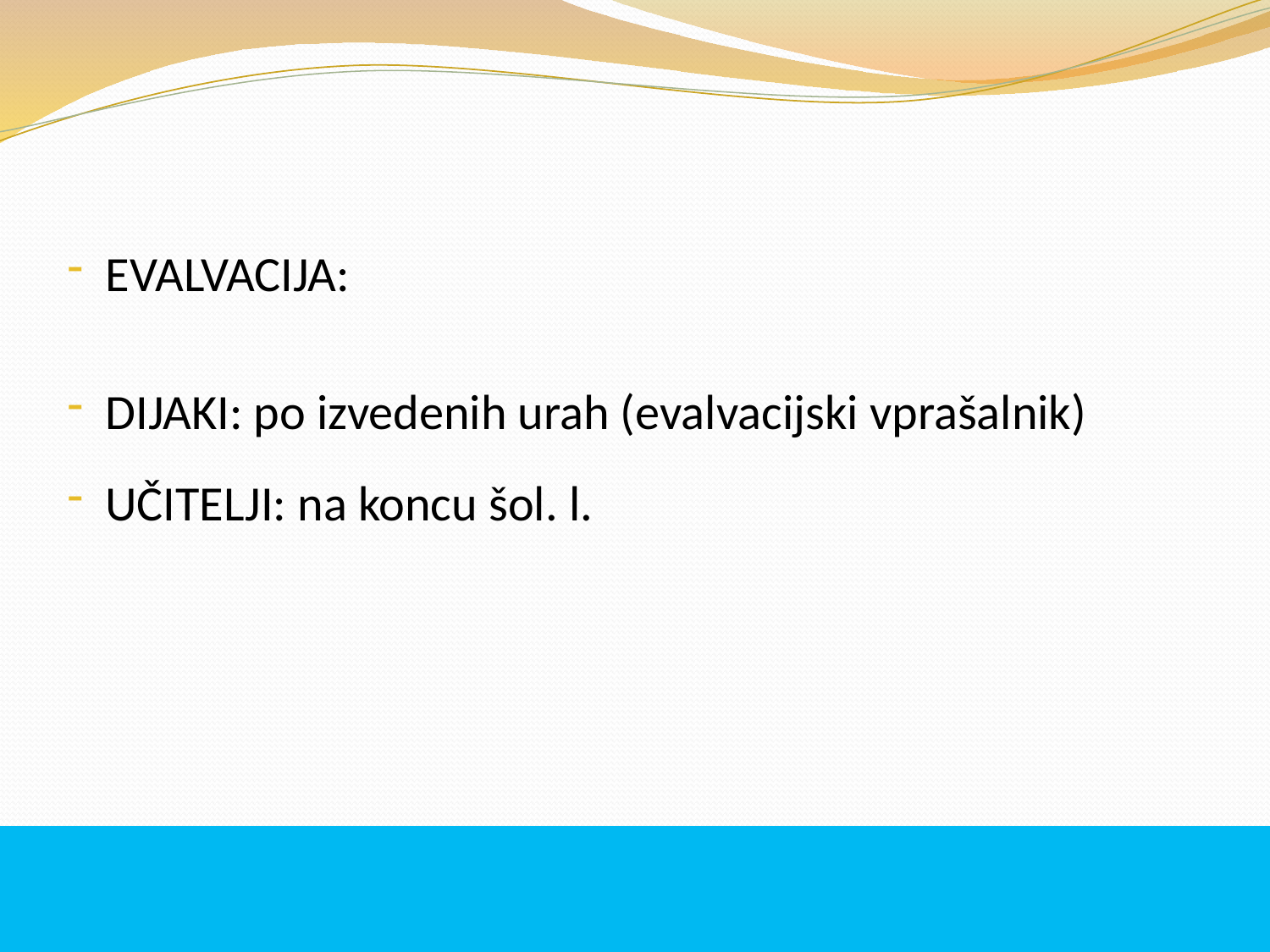

EVALVACIJA:

DIJAKI: po izvedenih urah (evalvacijski vprašalnik)

UČITELJI: na koncu šol. l.